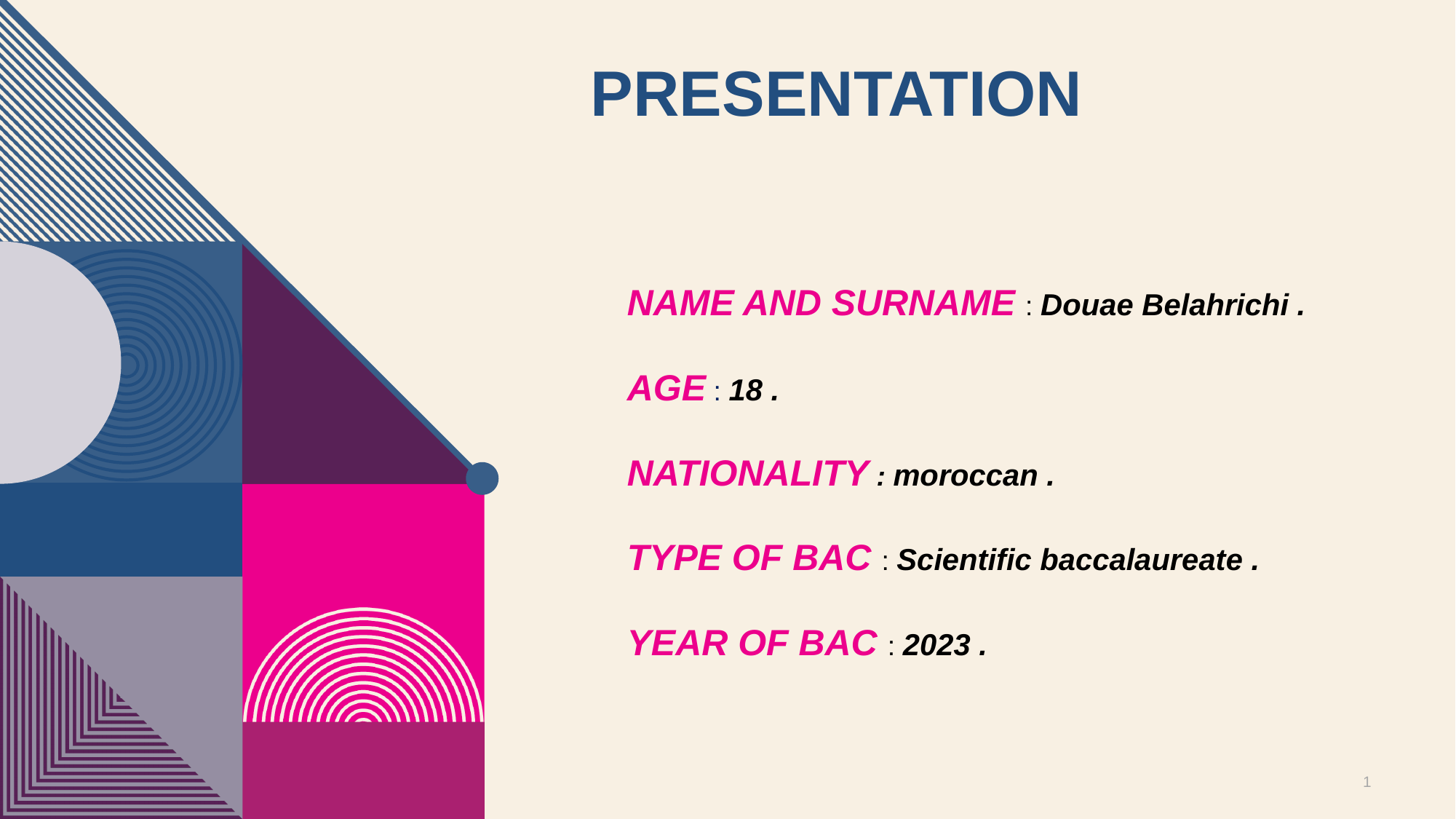

# Presentation

NAME AND SURNAME : Douae Belahrichi .

AGE : 18 .

NATIONALITY : moroccan .

TYPE OF BAC : Scientific baccalaureate .

YEAR OF BAC : 2023 .

1